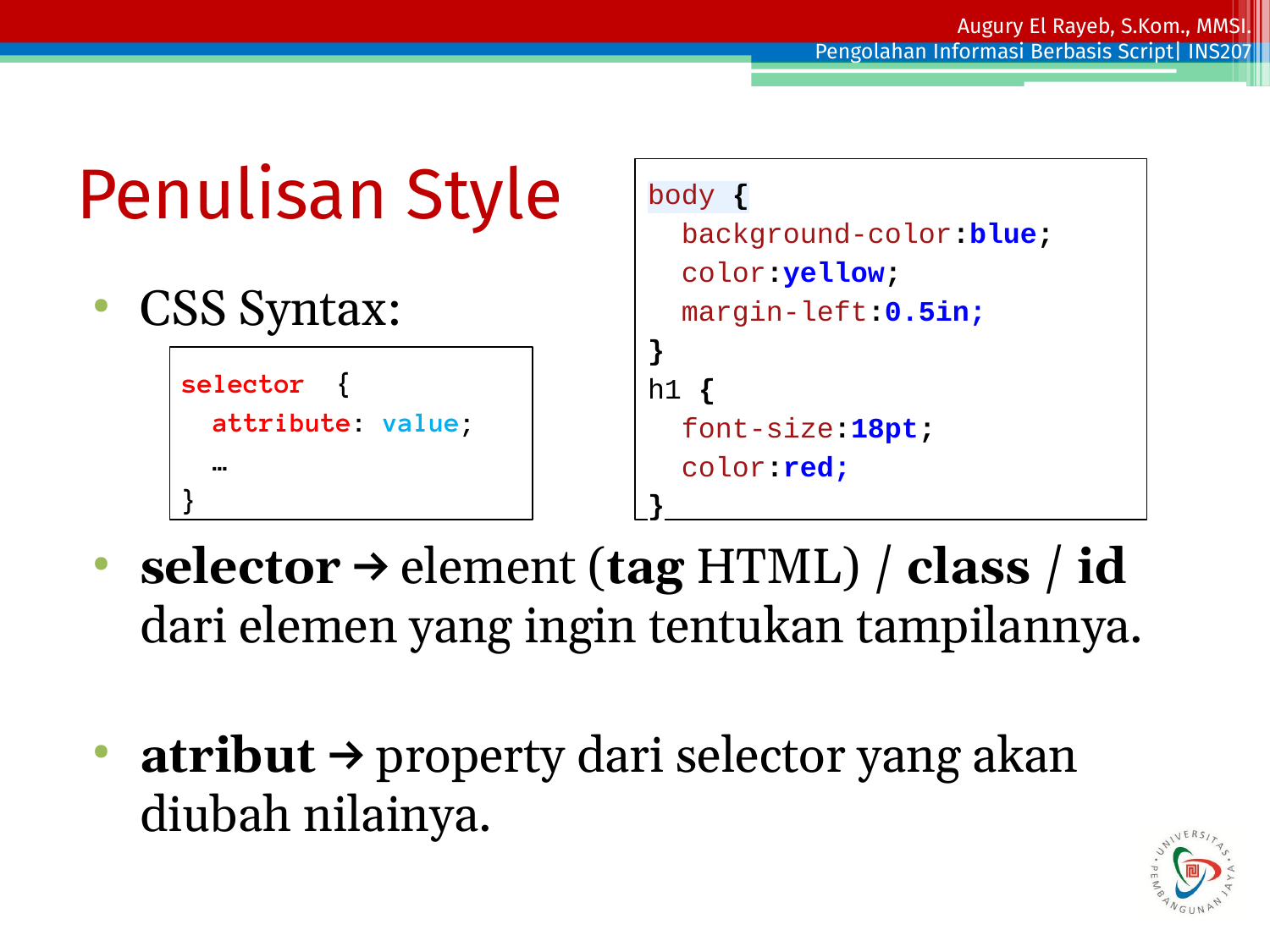

# Penulisan Style
body {
  background-color:blue;
  color:yellow;
  margin-left:0.5in;
}
h1 {
  font-size:18pt;
  color:red;
}
CSS Syntax:

selector → element (tag HTML) / class / id dari elemen yang ingin tentukan tampilannya.

atribut → property dari selector yang akan diubah nilainya.

selector  {
  attribute: value;
  …
}